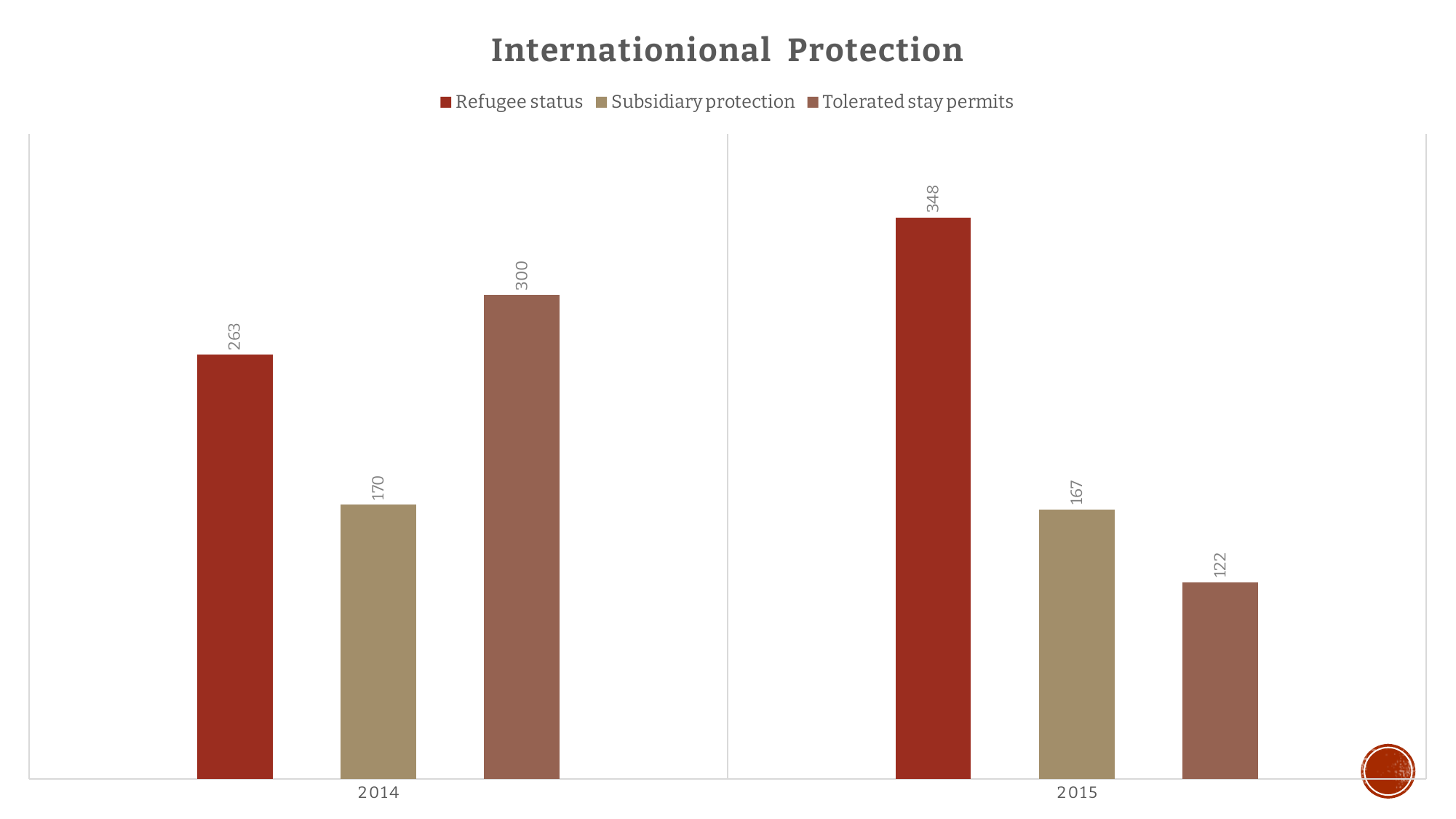

### Chart: Internationional  Protection

| Category | Refugee status | Subsidiary protection | Tolerated stay permits |
|---|---|---|---|
| 2014 | 263.0 | 170.0 | 300.0 |
| 2015 | 348.0 | 167.0 | 122.0 |